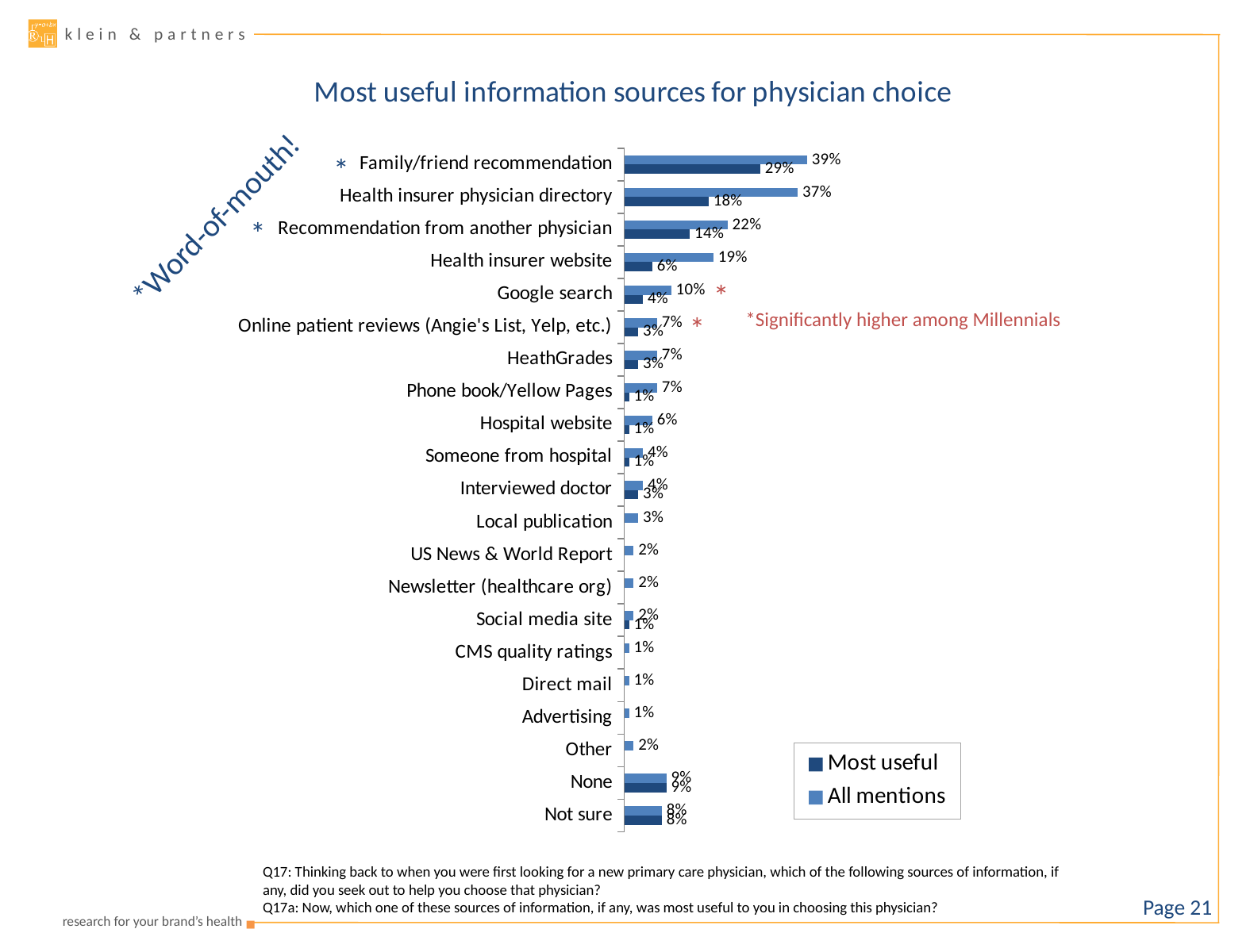

### Chart: Most useful information sources for physician choice

| Category | All mentions | Most useful |
|---|---|---|
| Family/friend recommendation | 0.39 | 0.29 |
| Health insurer physician directory | 0.37 | 0.18 |
| Recommendation from another physician | 0.22 | 0.14 |
| Health insurer website | 0.19 | 0.06 |
| Google search | 0.1 | 0.04 |
| Online patient reviews (Angie's List, Yelp, etc.) | 0.07 | 0.03 |
| HeathGrades | 0.07 | 0.03 |
| Phone book/Yellow Pages | 0.07 | 0.01 |
| Hospital website | 0.06 | 0.01 |
| Someone from hospital | 0.04 | 0.01 |
| Interviewed doctor | 0.04 | 0.03 |
| Local publication | 0.03 | None |
| US News & World Report | 0.02 | None |
| Newsletter (healthcare org) | 0.02 | None |
| Social media site | 0.02 | 0.01 |
| CMS quality ratings | 0.01 | None |
| Direct mail | 0.01 | None |
| Advertising | 0.01 | None |
| Other | 0.02 | None |
| None | 0.09 | 0.09 |
| Not sure | 0.08 | 0.08 |
*
*Word-of-mouth!
*
*
*Significantly higher among Millennials
*
Q17: Thinking back to when you were first looking for a new primary care physician, which of the following sources of information, if any, did you seek out to help you choose that physician?
Q17a: Now, which one of these sources of information, if any, was most useful to you in choosing this physician?
Page 21